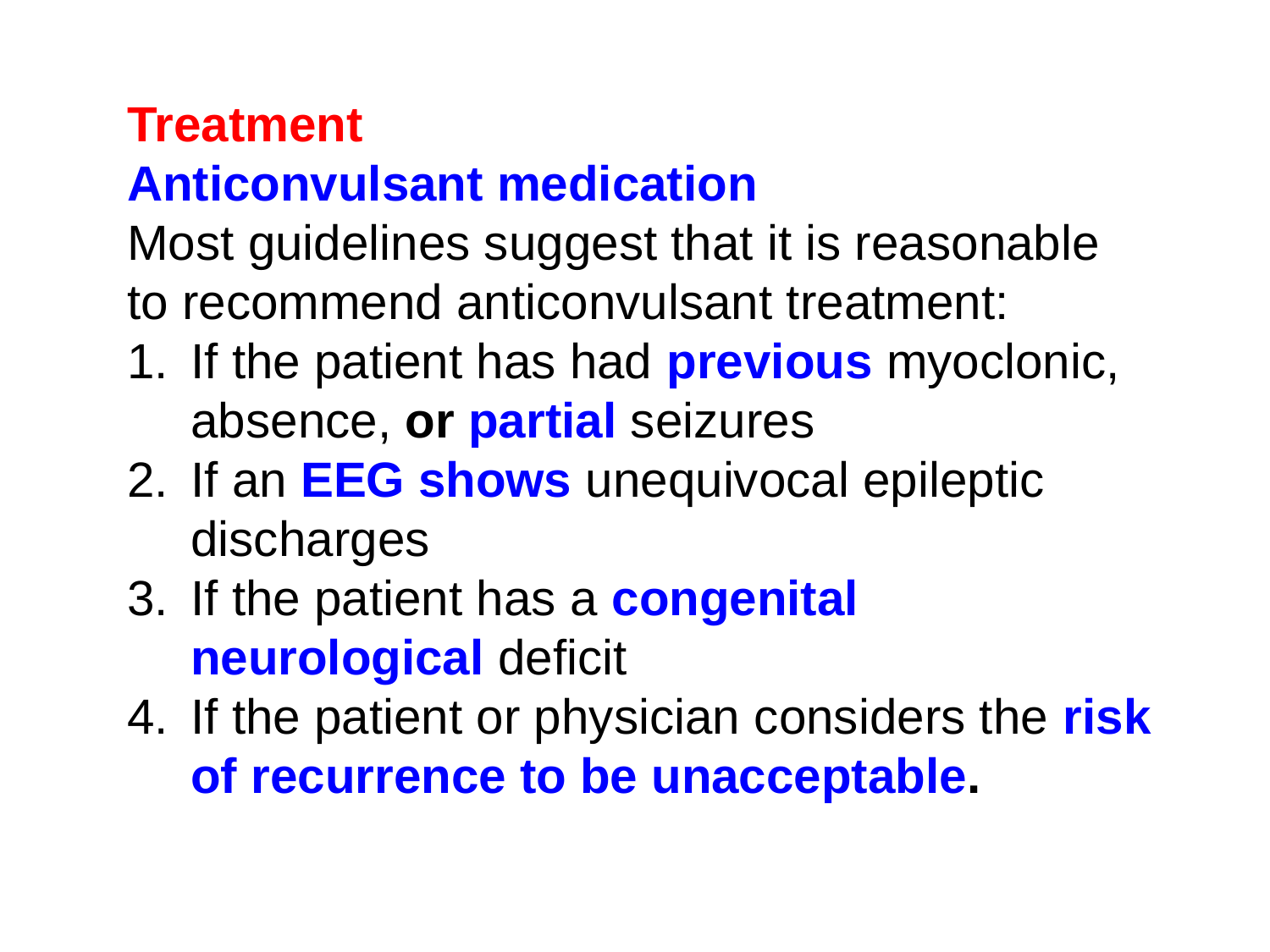

Treatment
Anticonvulsant medication
Most guidelines suggest that it is reasonable to recommend anticonvulsant treatment:
If the patient has had previous myoclonic, absence, or partial seizures
If an EEG shows unequivocal epileptic discharges
If the patient has a congenital neurological deficit
If the patient or physician considers the risk of recurrence to be unacceptable.